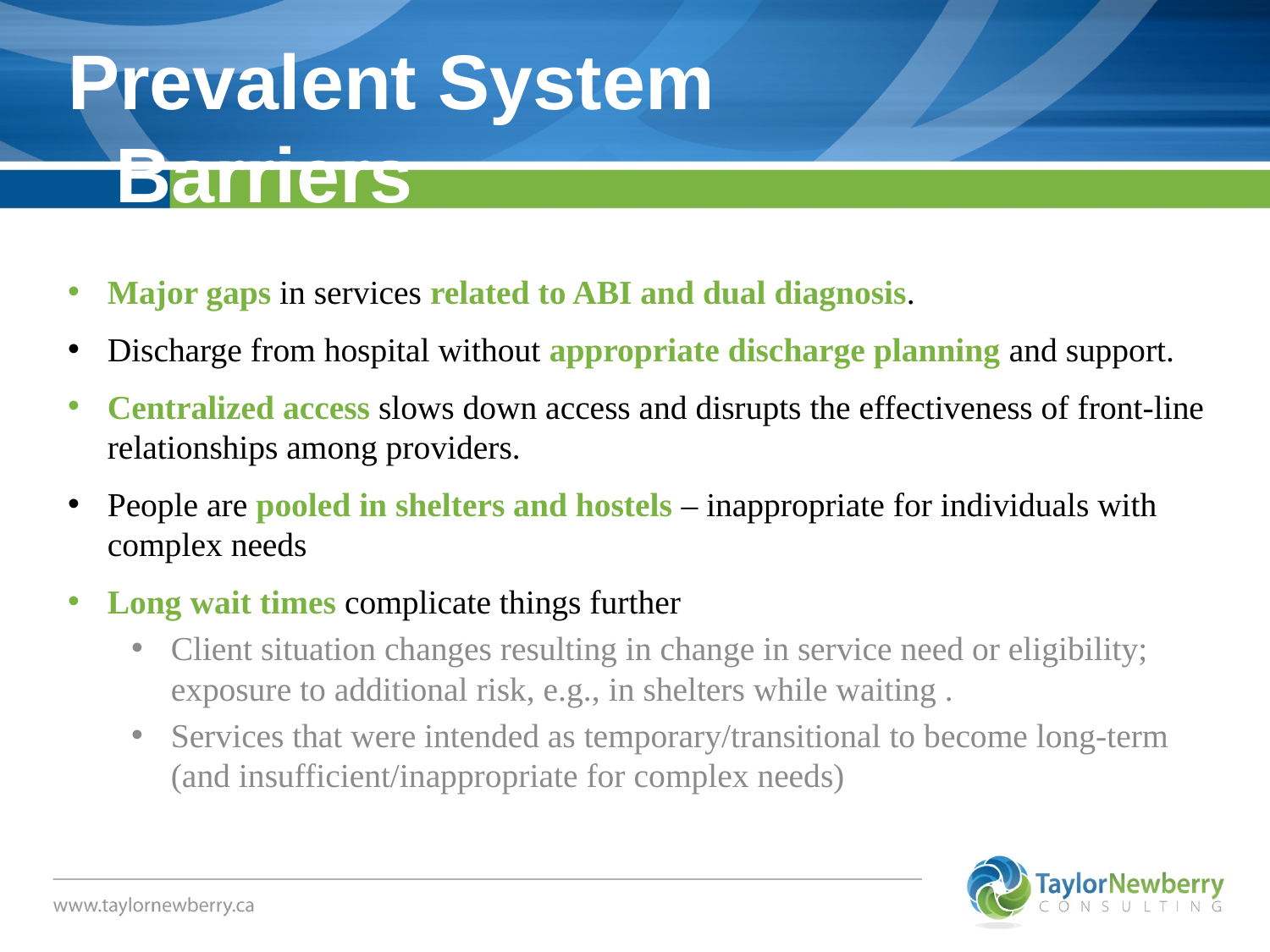

Prevalent System Barriers
Major gaps in services related to ABI and dual diagnosis.
Discharge from hospital without appropriate discharge planning and support.
Centralized access slows down access and disrupts the effectiveness of front-line relationships among providers.
People are pooled in shelters and hostels – inappropriate for individuals with complex needs
Long wait times complicate things further
Client situation changes resulting in change in service need or eligibility; exposure to additional risk, e.g., in shelters while waiting .
Services that were intended as temporary/transitional to become long-term (and insufficient/inappropriate for complex needs)